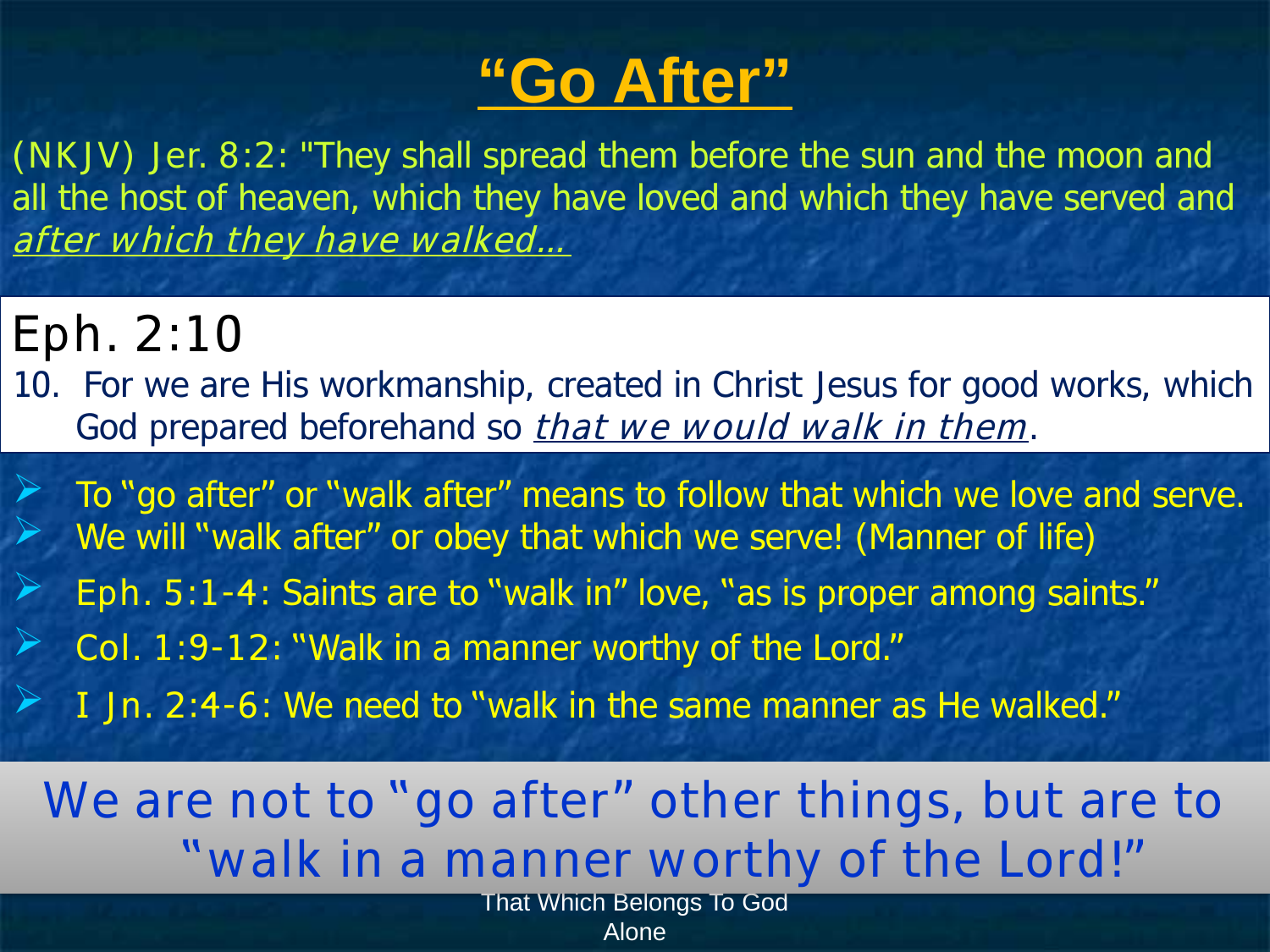

# “Go After”
(NKJV) Jer. 8:2: "They shall spread them before the sun and the moon and
all the host of heaven, which they have loved and which they have served and
after which they have walked…
Eph. 2:10
10.  For we are His workmanship, created in Christ Jesus for good works, which God prepared beforehand so that we would walk in them.
To “go after” or “walk after” means to follow that which we love and serve.
We will “walk after” or obey that which we serve! (Manner of life)
Eph. 5:1-4: Saints are to “walk in” love, “as is proper among saints.”
Col. 1:9-12: “Walk in a manner worthy of the Lord.”
I Jn. 2:4-6: We need to “walk in the same manner as He walked.”
We are not to “go after” other things, but are to “walk in a manner worthy of the Lord!”
That Which Belongs To God Alone